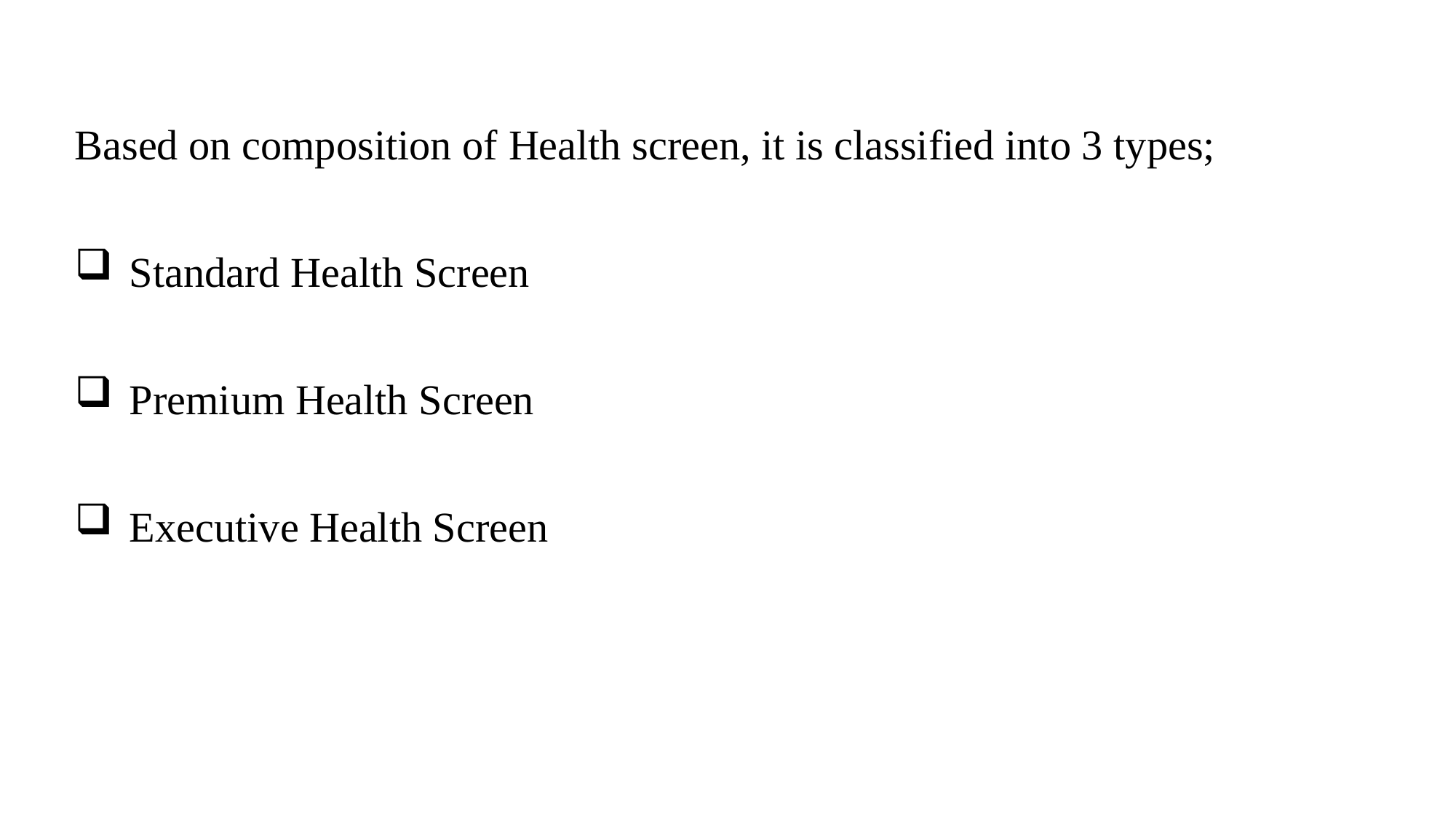

Based on composition of Health screen, it is classified into 3 types;
Standard Health Screen
Premium Health Screen
Executive Health Screen